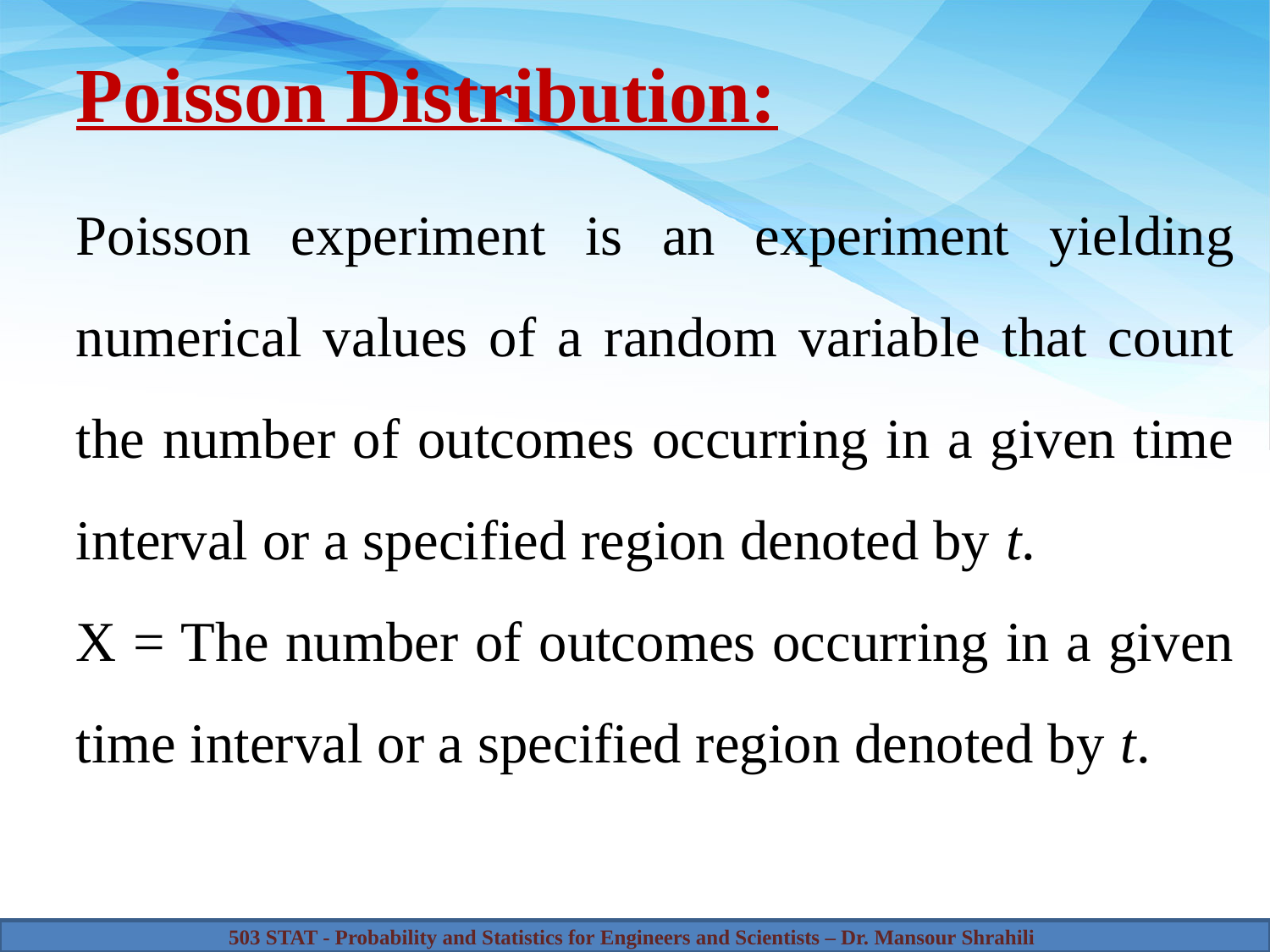

# Poisson Distribution:
Poisson experiment is an experiment yielding numerical values of a random variable that count the number of outcomes occurring in a given time interval or a specified region denoted by t.
X = The number of outcomes occurring in a given time interval or a specified region denoted by t.